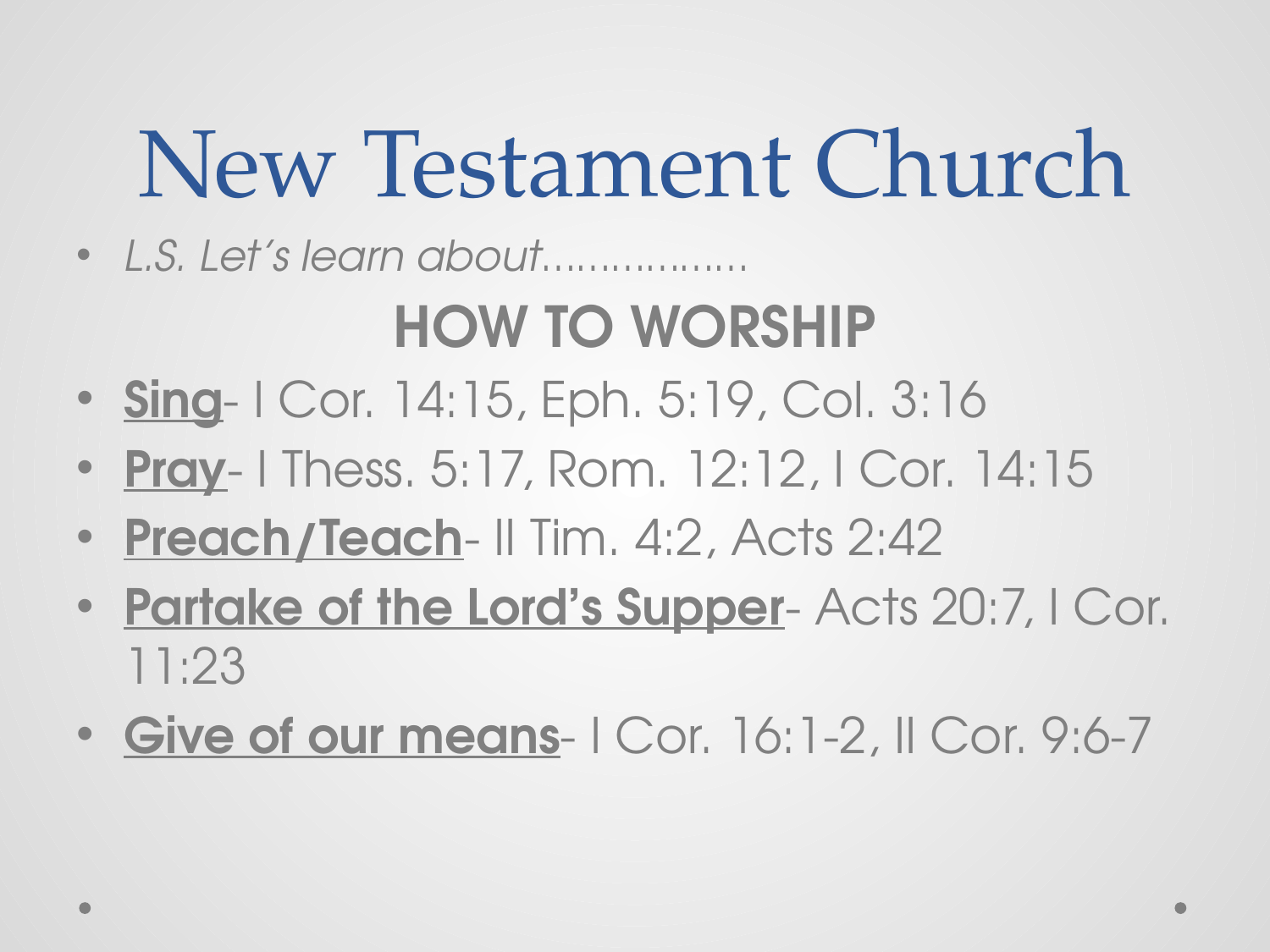

# New Testament Church
L.S. Let’s learn about………………
HOW TO WORSHIP
Sing- I Cor. 14:15, Eph. 5:19, Col. 3:16
Pray- I Thess. 5:17, Rom. 12:12, I Cor. 14:15
Preach/Teach- II Tim. 4:2, Acts 2:42
Partake of the Lord’s Supper- Acts 20:7, I Cor. 11:23
Give of our means- I Cor. 16:1-2, II Cor. 9:6-7